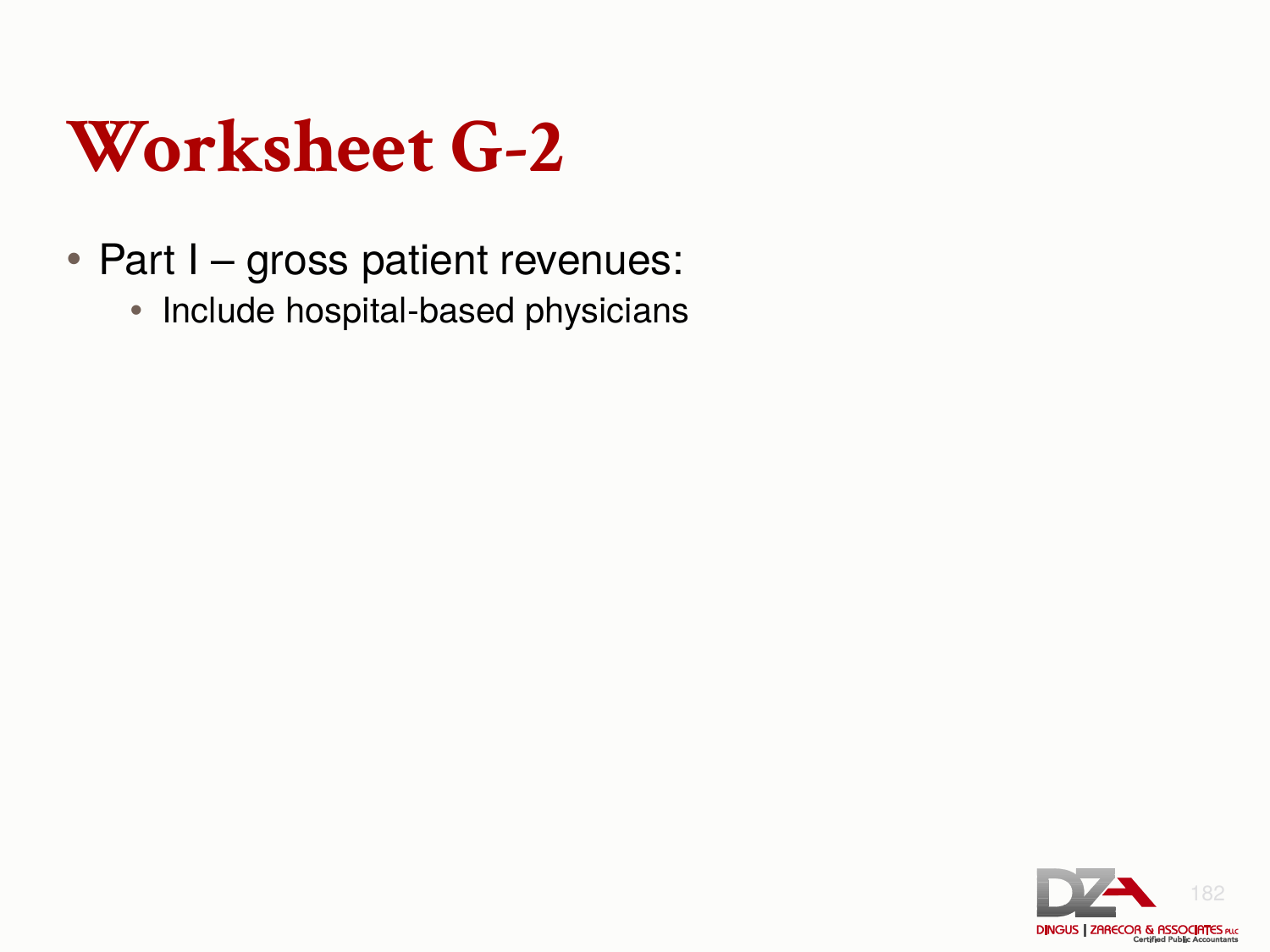

# Worksheet G-2
Part I – gross patient revenues:
Include hospital-based physicians
182